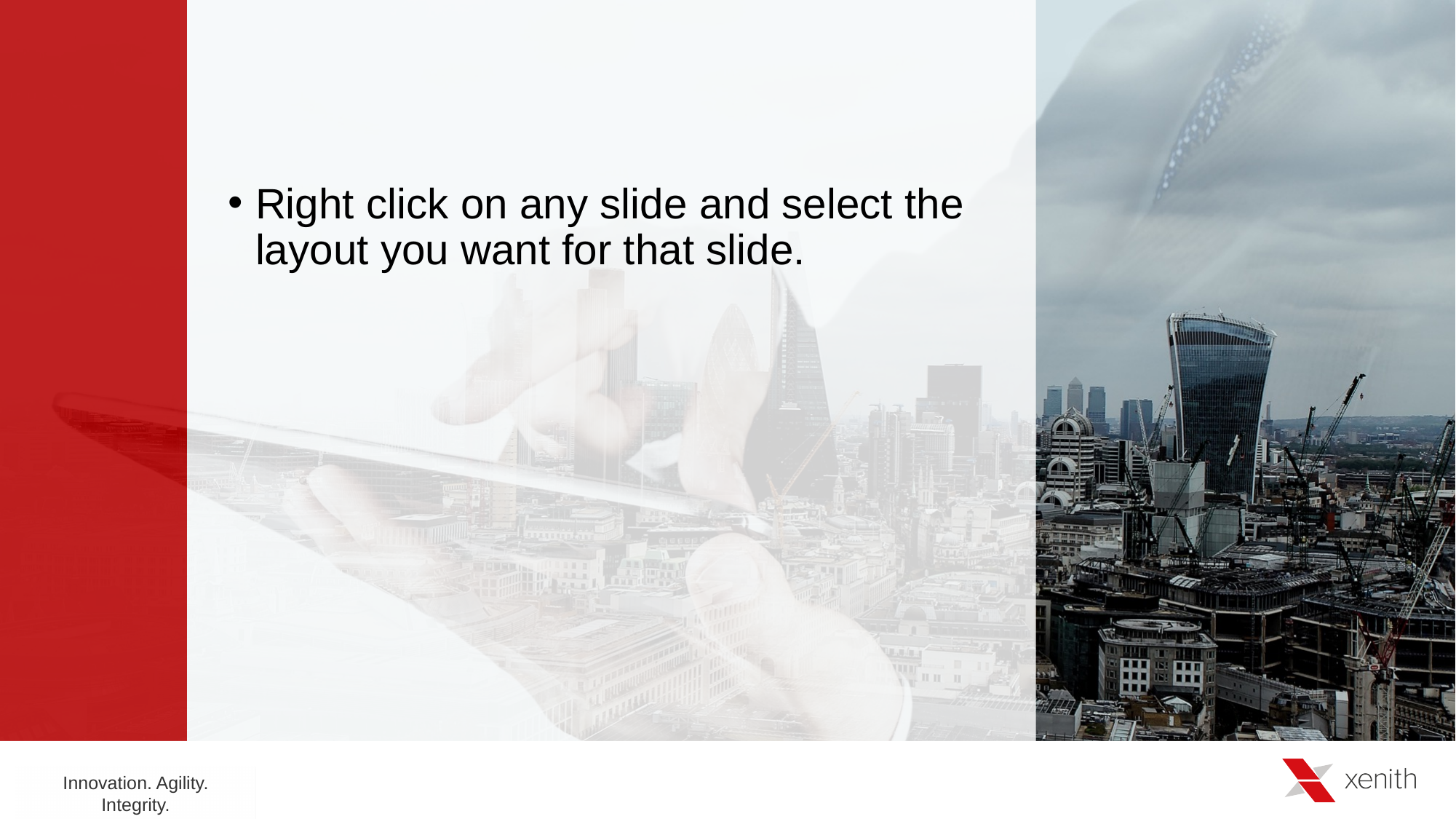

#
Right click on any slide and select the layout you want for that slide.